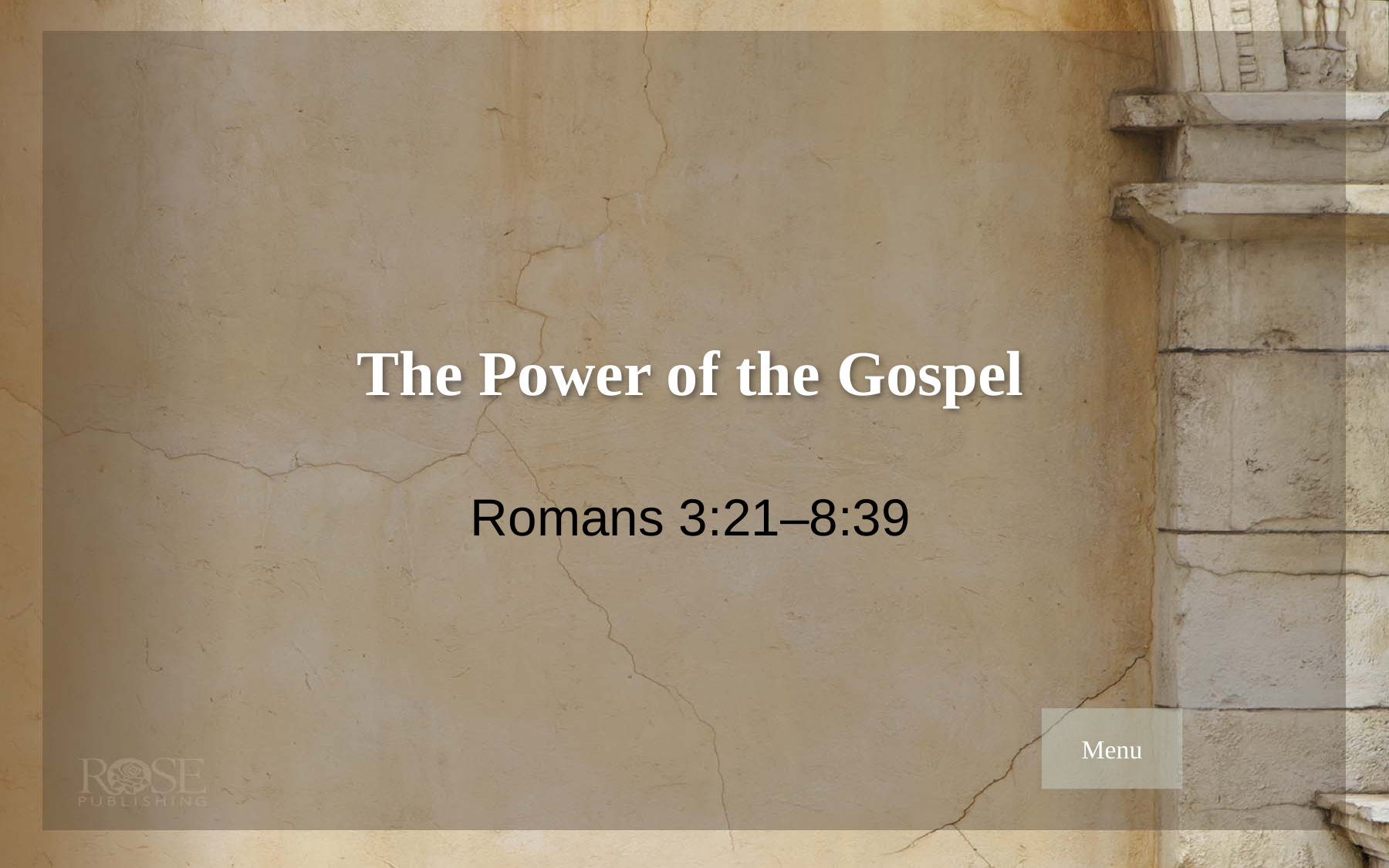

# The Power of the Gospel
Romans 3:21–8:39
Menu